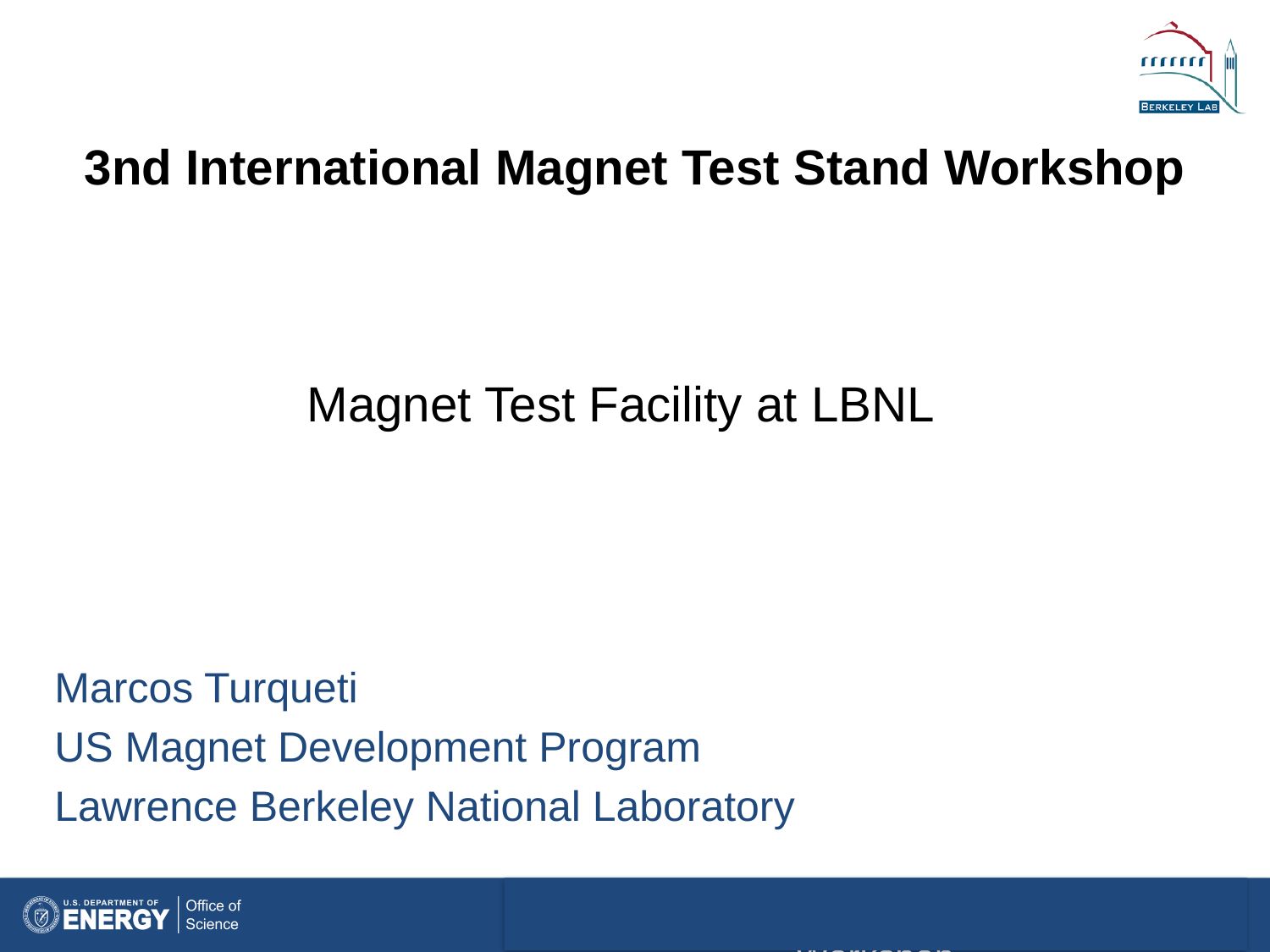

3nd International Magnet Test Stand Workshop
Magnet Test Facility at LBNL
Marcos Turqueti
US Magnet Development Program
Lawrence Berkeley National Laboratory